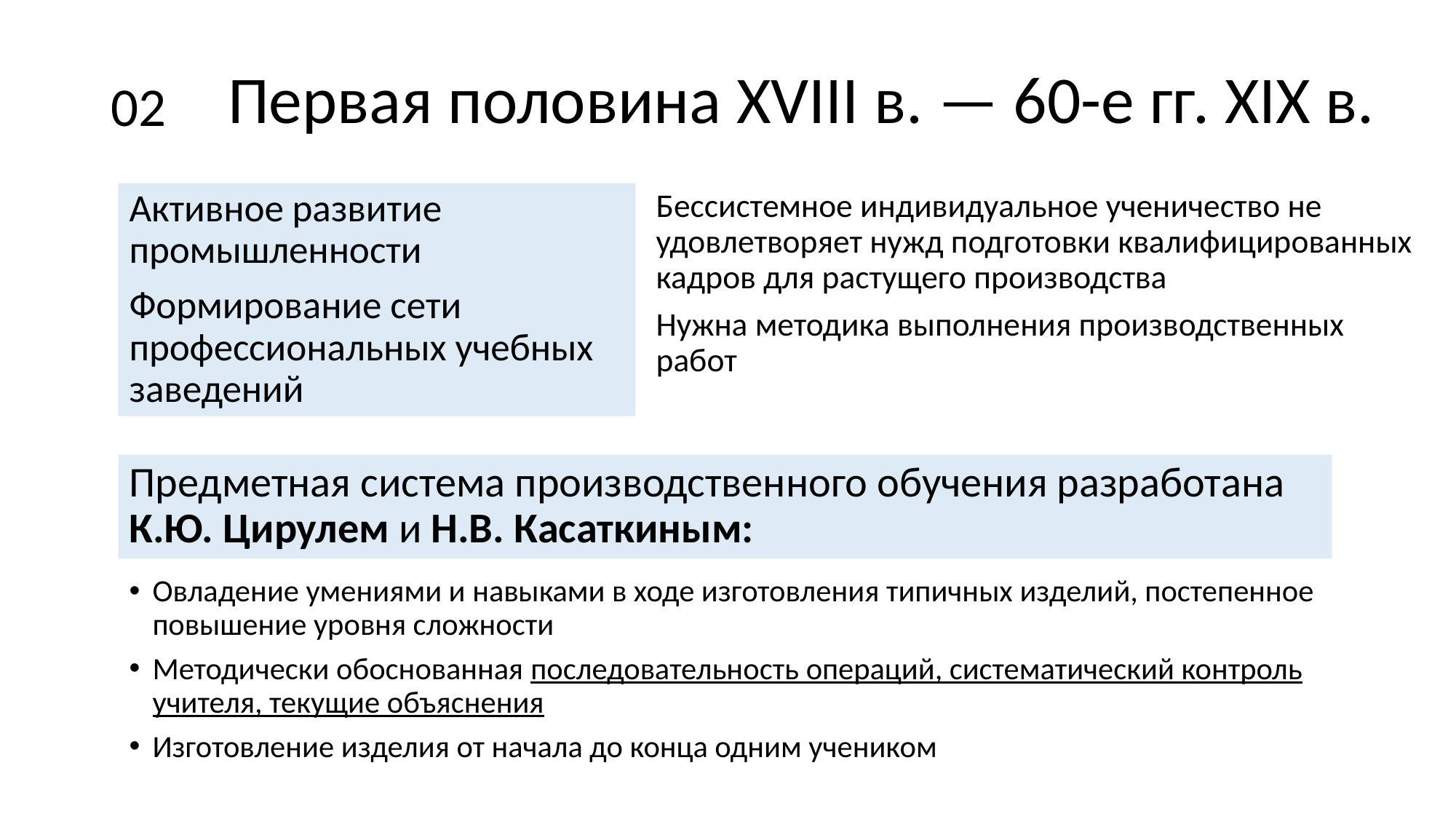

# Первая половина XVIII в. — 60-е гг. XIX в.
02
Активное развитие промышленности
Формирование сети профессиональных учебных заведений

Бессистемное индивидуальное ученичество не удовлетворяет нужд подготовки квалифицированных кадров для растущего производства
Нужна методика выполнения производственных работ
Предметная система производственного обучения разработана К.Ю. Цирулем и Н.В. Касаткиным:
Овладение умениями и навыками в ходе изготовления типичных изделий, постепенное повышение уровня сложности
Методически обоснованная последовательность операций, систематический контроль учителя, текущие объяснения
Изготовление изделия от начала до конца одним учеником